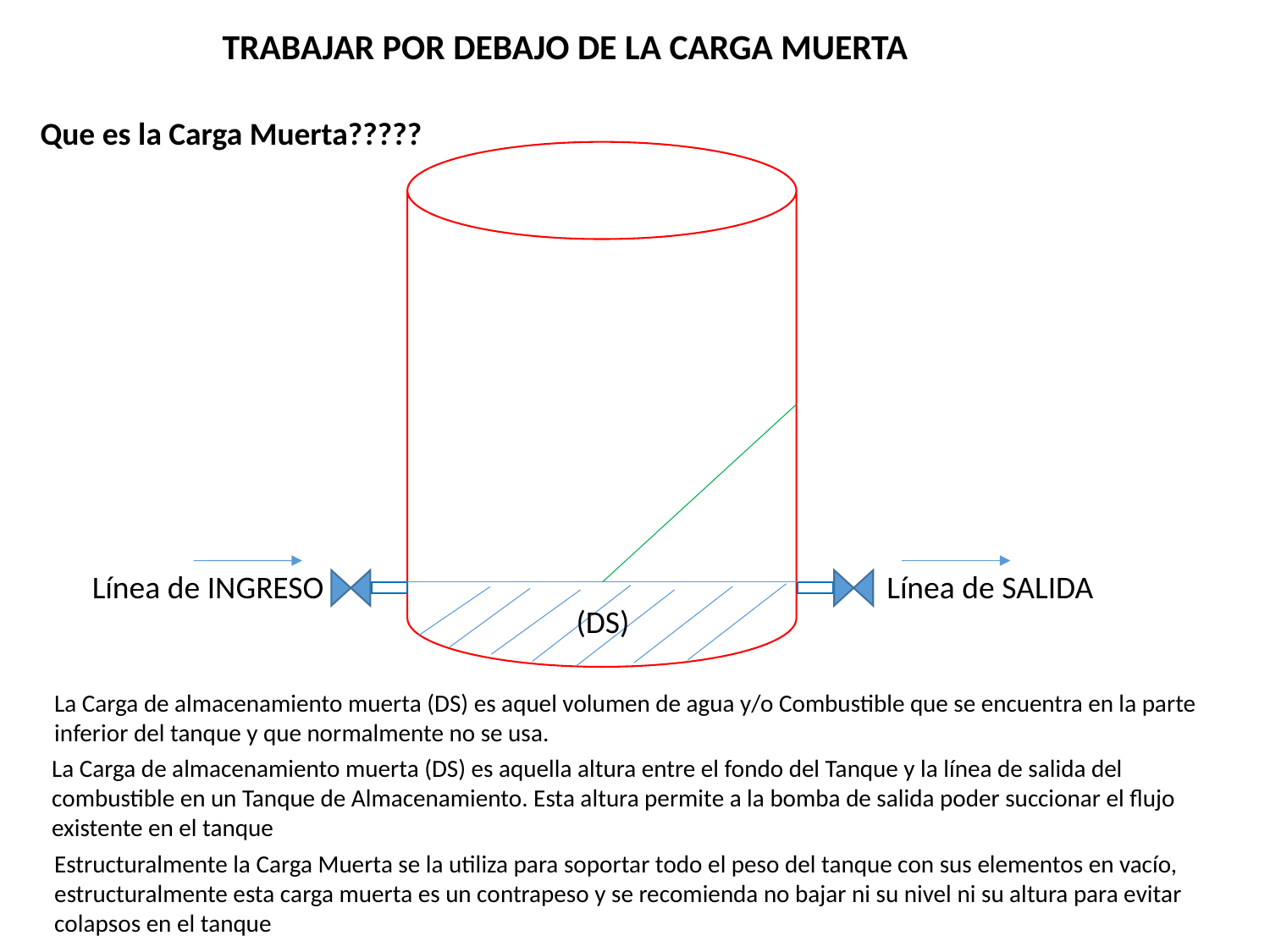

TRABAJAR POR DEBAJO DE LA CARGA MUERTA
Que es la Carga Muerta?????

Línea de INGRESO
Línea de SALIDA
(DS)
La Carga de almacenamiento muerta (DS) es aquel volumen de agua y/o Combustible que se encuentra en la parte inferior del tanque y que normalmente no se usa.
La Carga de almacenamiento muerta (DS) es aquella altura entre el fondo del Tanque y la línea de salida del combustible en un Tanque de Almacenamiento. Esta altura permite a la bomba de salida poder succionar el flujo existente en el tanque
Estructuralmente la Carga Muerta se la utiliza para soportar todo el peso del tanque con sus elementos en vacío, estructuralmente esta carga muerta es un contrapeso y se recomienda no bajar ni su nivel ni su altura para evitar colapsos en el tanque